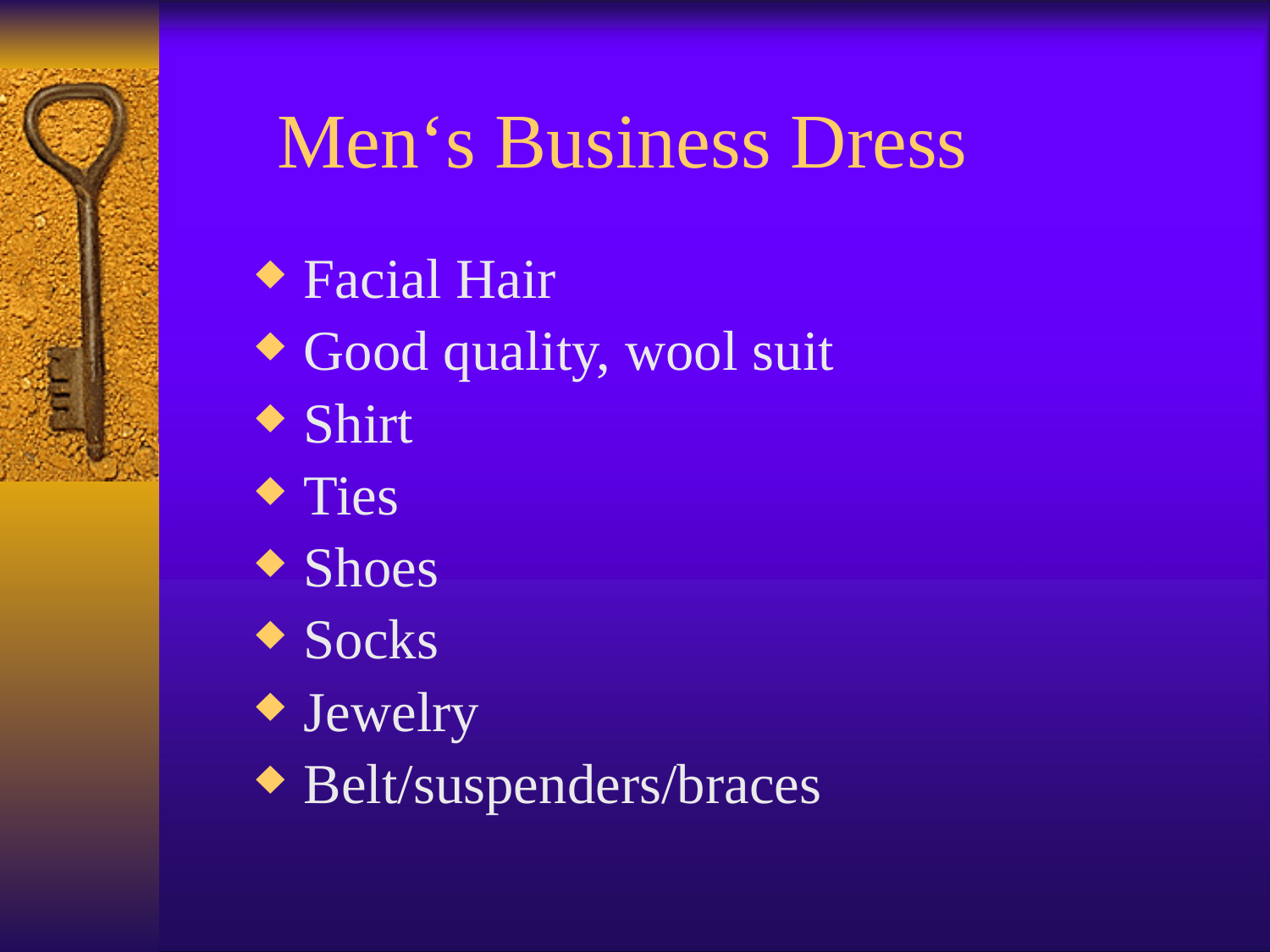

# Men‘s Business Dress
Facial Hair
Good quality, wool suit
Shirt
Ties
Shoes
Socks
Jewelry
Belt/suspenders/braces